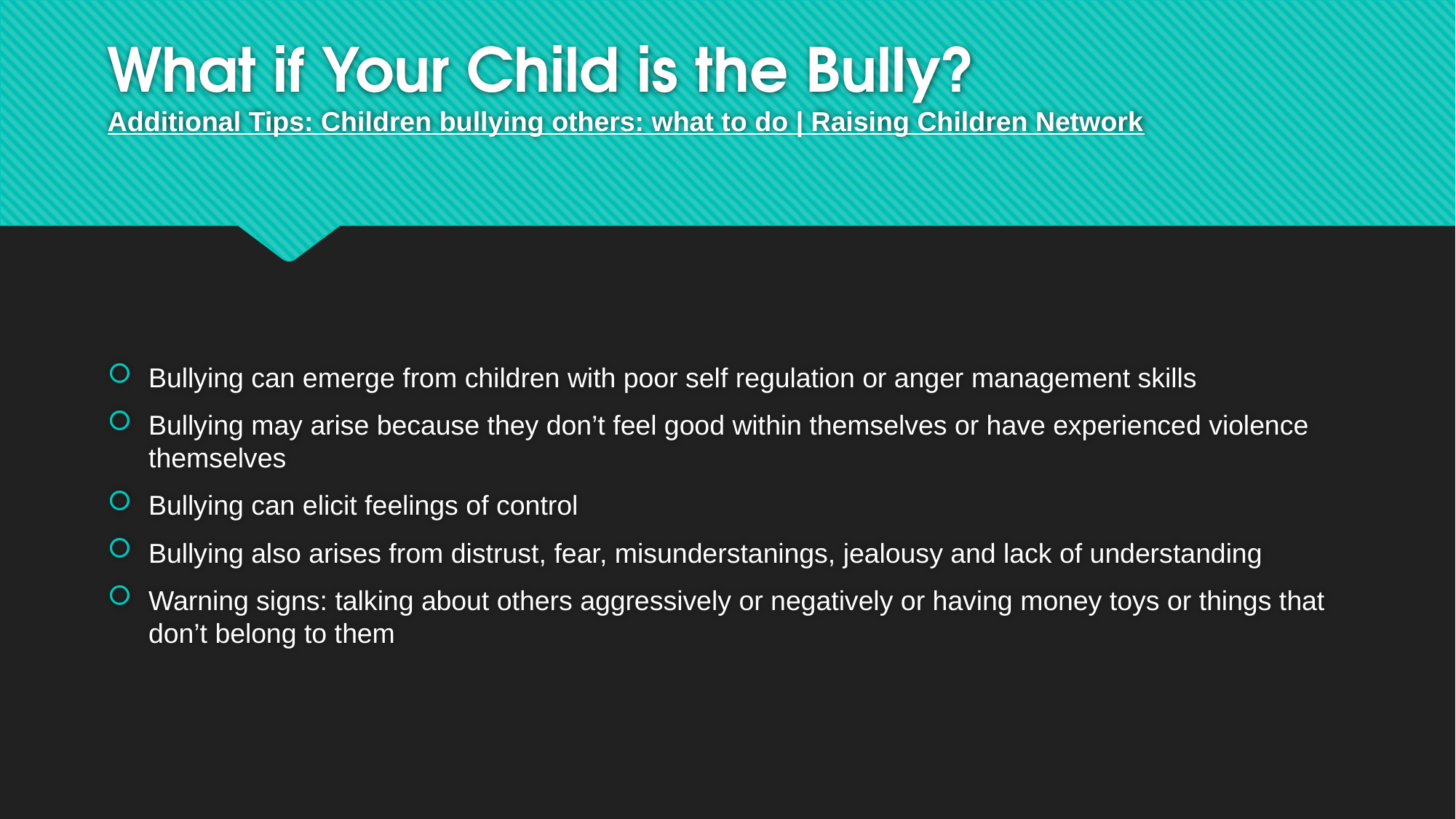

# What if Your Child is the Bully? Additional Tips: Children bullying others: what to do | Raising Children Network
Bullying can emerge from children with poor self regulation or anger management skills
Bullying may arise because they don’t feel good within themselves or have experienced violence themselves
Bullying can elicit feelings of control
Bullying also arises from distrust, fear, misunderstanings, jealousy and lack of understanding
Warning signs: talking about others aggressively or negatively or having money toys or things that don’t belong to them